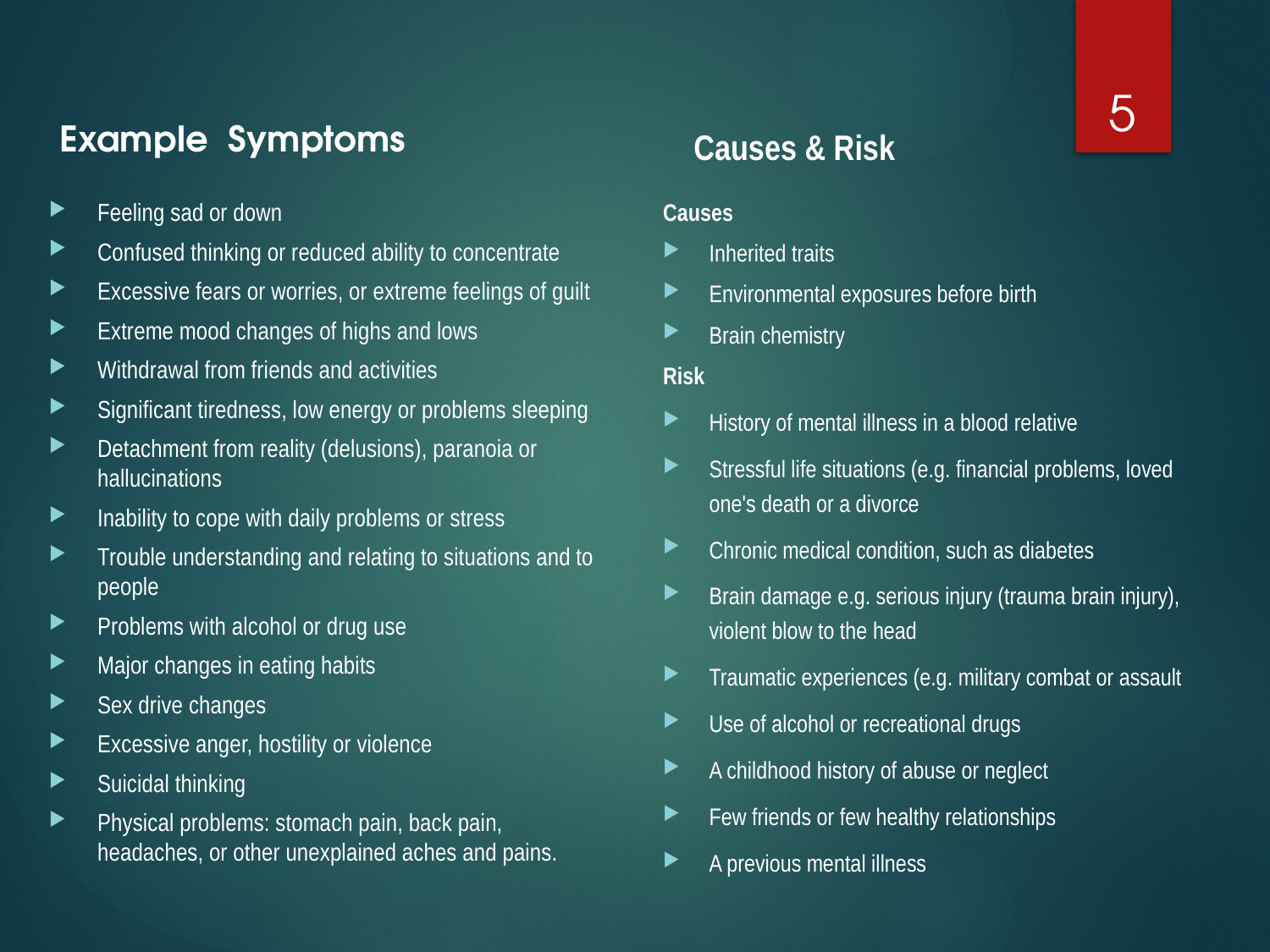

5
Example  Symptoms
Causes & Risk
Feeling sad or down
Confused thinking or reduced ability to concentrate
Excessive fears or worries, or extreme feelings of guilt
Extreme mood changes of highs and lows
Withdrawal from friends and activities
Significant tiredness, low energy or problems sleeping
Detachment from reality (delusions), paranoia or hallucinations
Inability to cope with daily problems or stress
Trouble understanding and relating to situations and to people
Problems with alcohol or drug use
Major changes in eating habits
Sex drive changes
Excessive anger, hostility or violence
Suicidal thinking
Physical problems: stomach pain, back pain, headaches, or other unexplained aches and pains.
Causes
Inherited traits
Environmental exposures before birth
Brain chemistry
Risk
History of mental illness in a blood relative
Stressful life situations (e.g. financial problems, loved one's death or a divorce
Chronic medical condition, such as diabetes
Brain damage e.g. serious injury (trauma brain injury), violent blow to the head
Traumatic experiences (e.g. military combat or assault
Use of alcohol or recreational drugs
A childhood history of abuse or neglect
Few friends or few healthy relationships
A previous mental illness